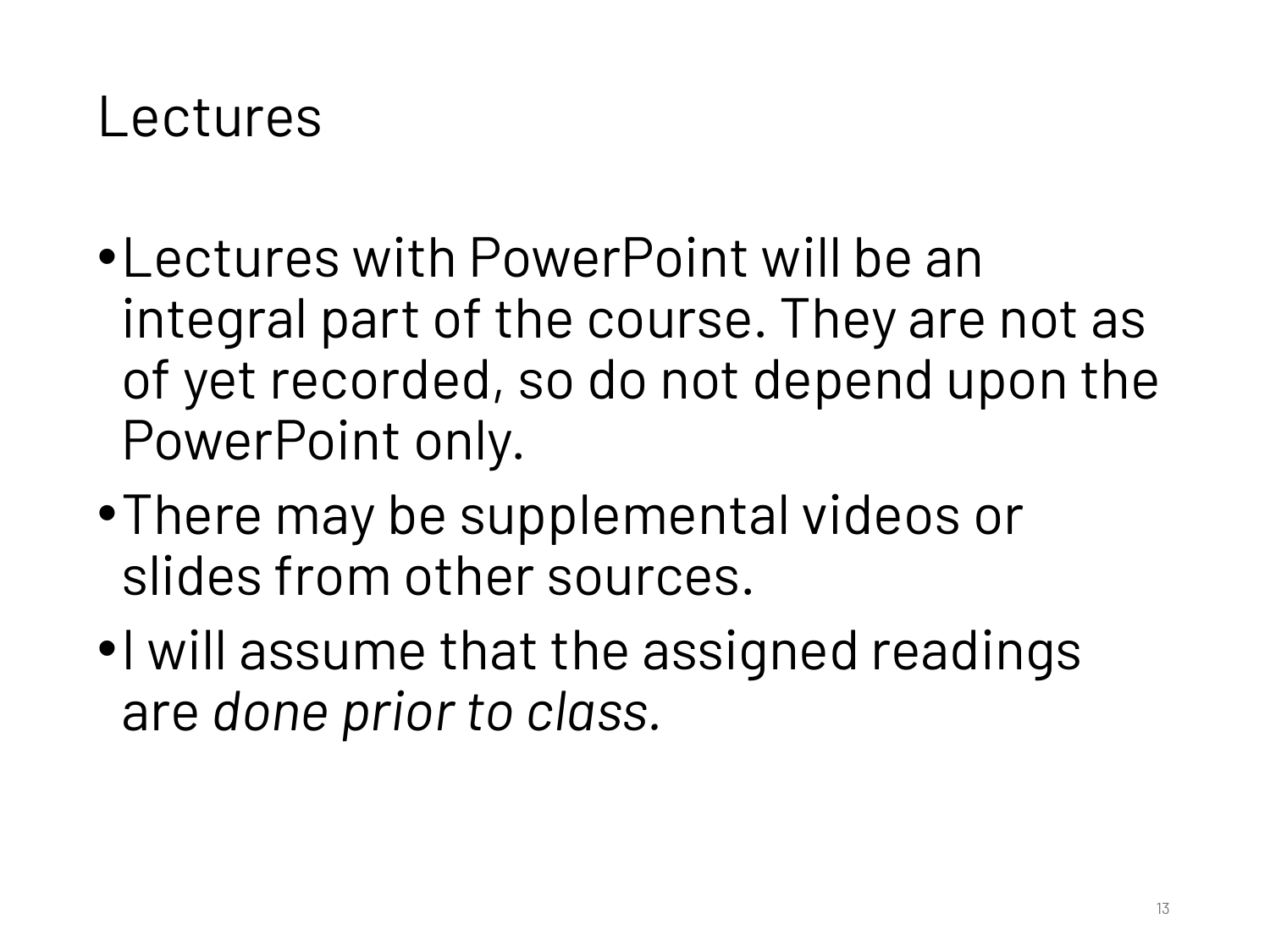

# Lectures
Lectures with PowerPoint will be an integral part of the course. They are not as of yet recorded, so do not depend upon the PowerPoint only.
There may be supplemental videos or slides from other sources.
I will assume that the assigned readings are done prior to class.
13